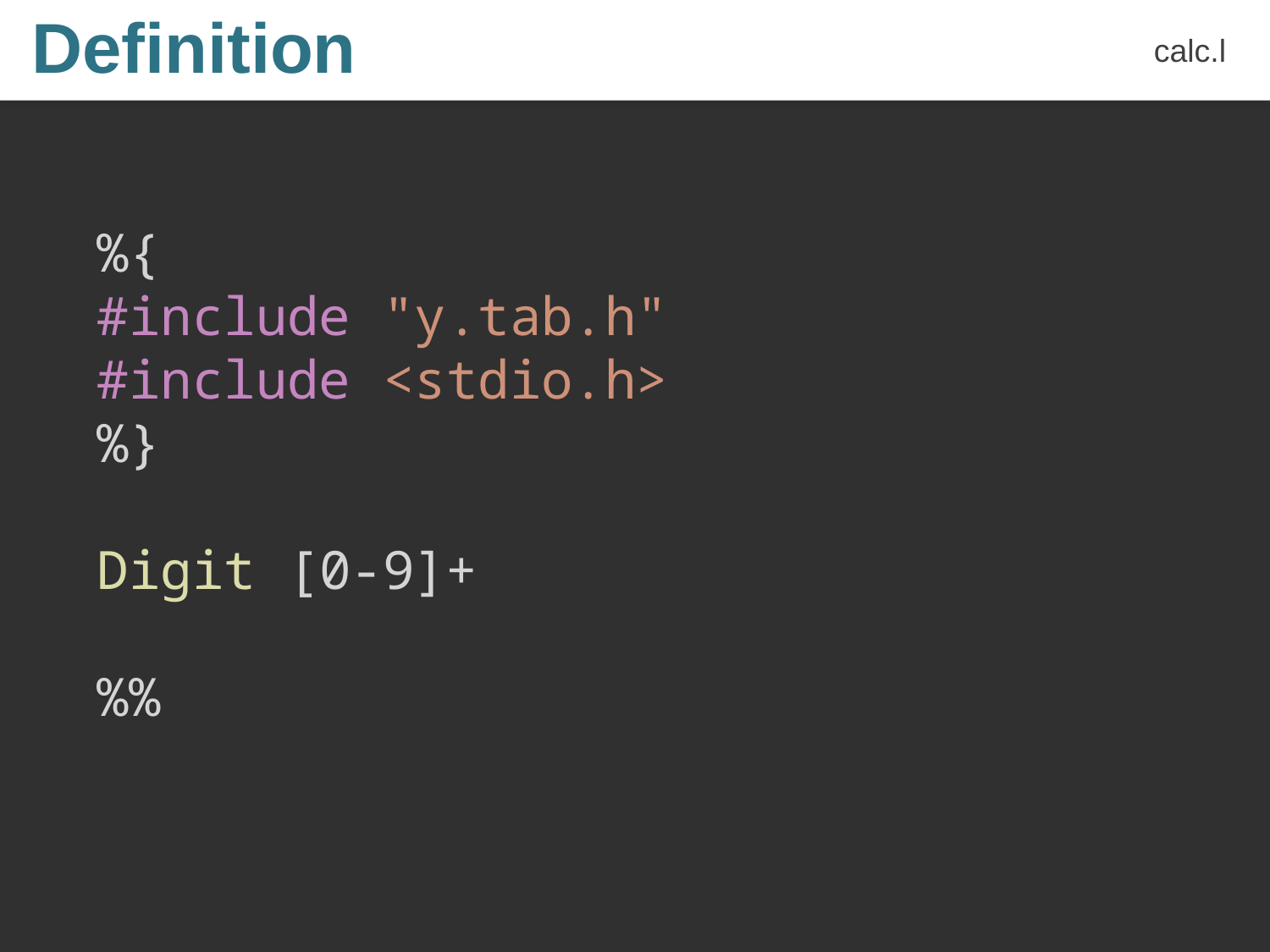

Definition
calc.l
%{
#include "y.tab.h"
#include <stdio.h>
%}

Digit [0-9]+
%%